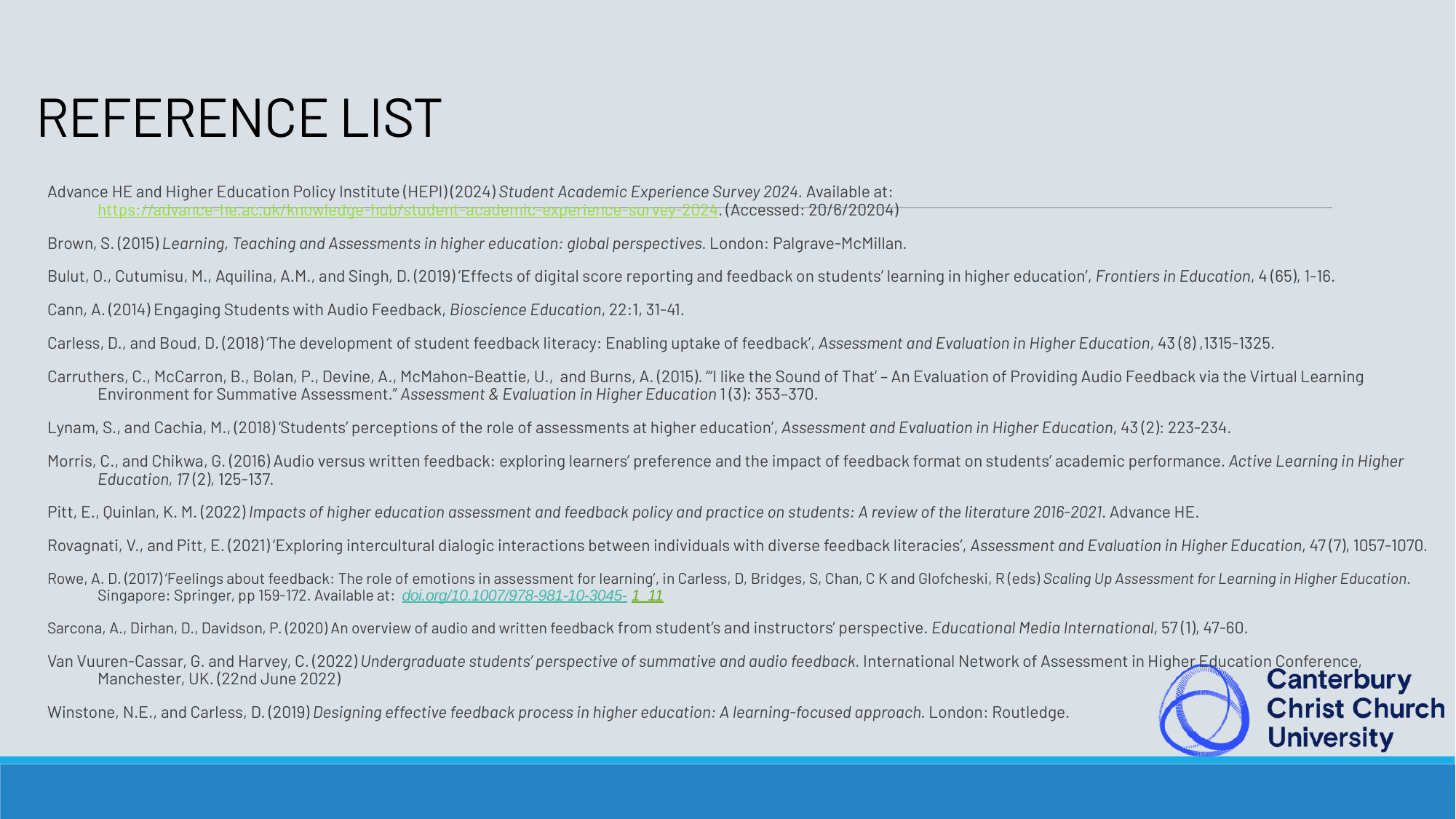

# REFERENCE LIST
Advance HE and Higher Education Policy Institute (HEPI) (2024) Student Academic Experience Survey 2024. Available at: https://advance-he.ac.uk/knowledge-hub/student-academic-experience-survey-2024. (Accessed: 20/6/20204)
Brown, S. (2015) Learning, Teaching and Assessments in higher education: global perspectives. London: Palgrave-McMillan.
Bulut, O., Cutumisu, M., Aquilina, A.M., and Singh, D. (2019) ‘Effects of digital score reporting and feedback on students’ learning in higher education’, Frontiers in Education, 4 (65), 1-16.
Cann, A. (2014) Engaging Students with Audio Feedback, Bioscience Education, 22:1, 31-41.
Carless, D., and Boud, D. (2018) ‘The development of student feedback literacy: Enabling uptake of feedback’, Assessment and Evaluation in Higher Education, 43 (8) ,1315-1325.
Carruthers, C., McCarron, B., Bolan, P., Devine, A., McMahon-Beattie, U.,  and Burns, A. (2015). “‘I like the Sound of That’ – An Evaluation of Providing Audio Feedback via the Virtual Learning Environment for Summative Assessment.” Assessment & Evaluation in Higher Education 1 (3): 353–370.
Lynam, S., and Cachia, M., (2018) ‘Students’ perceptions of the role of assessments at higher education’, Assessment and Evaluation in Higher Education, 43 (2): 223-234.
Morris, C., and Chikwa, G. (2016) Audio versus written feedback: exploring learners’ preference and the impact of feedback format on students’ academic performance. Active Learning in Higher Education, 17 (2), 125-137.
Pitt, E., Quinlan, K. M. (2022) Impacts of higher education assessment and feedback policy and practice on students: A review of the literature 2016-2021. Advance HE.
Rovagnati, V., and Pitt, E. (2021) ‘Exploring intercultural dialogic interactions between individuals with diverse feedback literacies’, Assessment and Evaluation in Higher Education, 47 (7), 1057-1070.
Rowe, A. D. (2017) ‘Feelings about feedback: The role of emotions in assessment for learning’, in Carless, D, Bridges, S, Chan, C K and Glofcheski, R (eds) Scaling Up Assessment for Learning in Higher Education. Singapore: Springer, pp 159-172. Available at:  doi.org/10.1007/978-981-10-3045- 1_11
Sarcona, A., Dirhan, D., Davidson, P. (2020) An overview of audio and written feedback from student’s and instructors’ perspective. Educational Media International, 57 (1), 47-60.
Van Vuuren-Cassar, G. and Harvey, C. (2022) Undergraduate students’ perspective of summative and audio feedback. International Network of Assessment in Higher Education Conference, Manchester, UK. (22nd June 2022)
Winstone, N.E., and Carless, D. (2019) Designing effective feedback process in higher education: A learning-focused approach. London: Routledge.